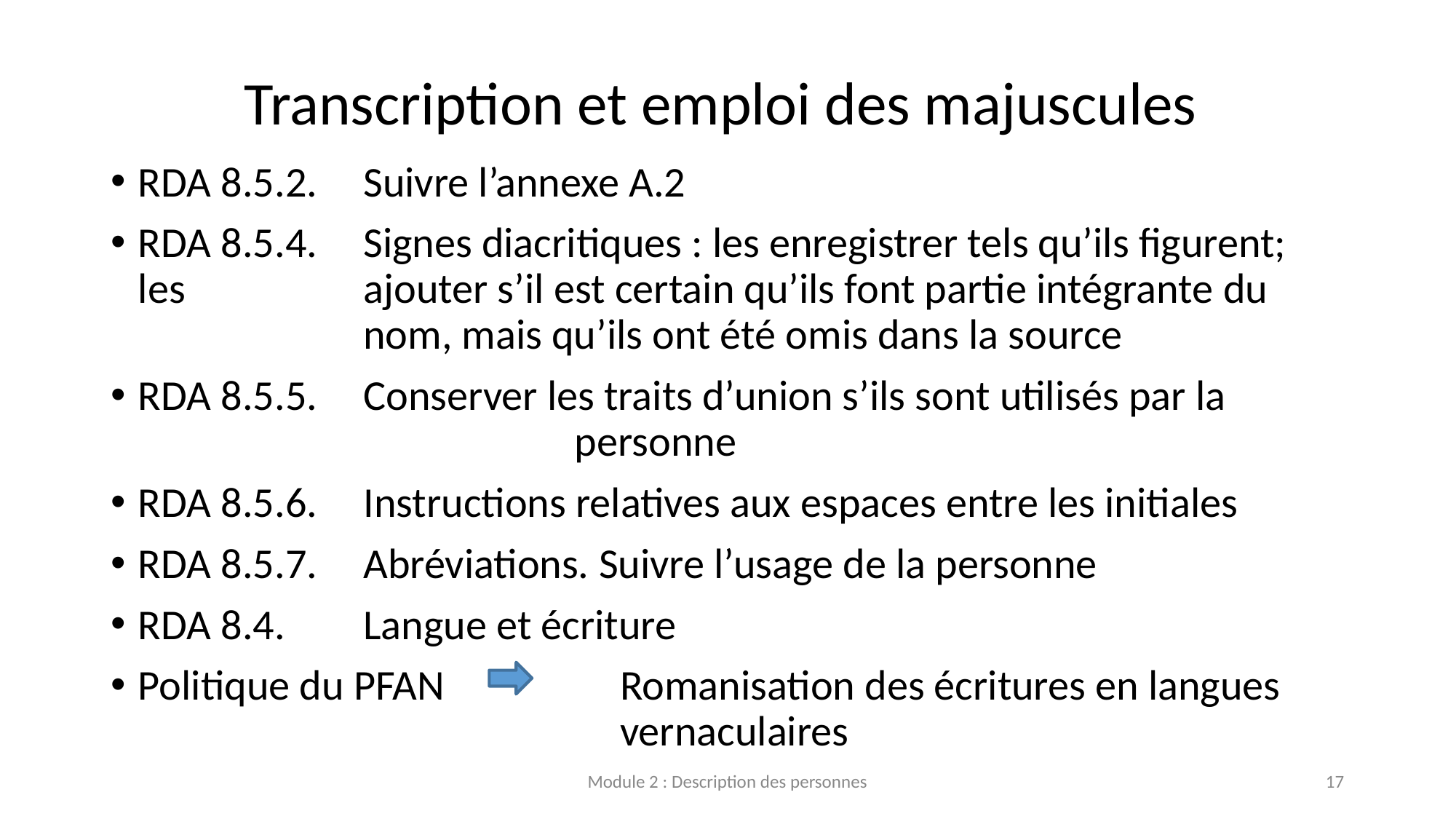

# Transcription et emploi des majuscules
RDA 8.5.2. 	Suivre l’annexe A.2
RDA 8.5.4. 	Signes diacritiques : les enregistrer tels qu’ils figurent; les 	ajouter s’il est certain qu’ils font partie intégrante du 	nom, mais qu’ils ont été omis dans la source
RDA 8.5.5. 	Conserver les traits d’union s’ils sont utilisés par la 			personne
RDA 8.5.6. 	Instructions relatives aux espaces entre les initiales
RDA 8.5.7. 	Abréviations. Suivre l’usage de la personne
RDA 8.4. 	Langue et écriture
Politique du PFAN 	Romanisation des écritures en langues 	vernaculaires

Module 2 : Description des personnes
17